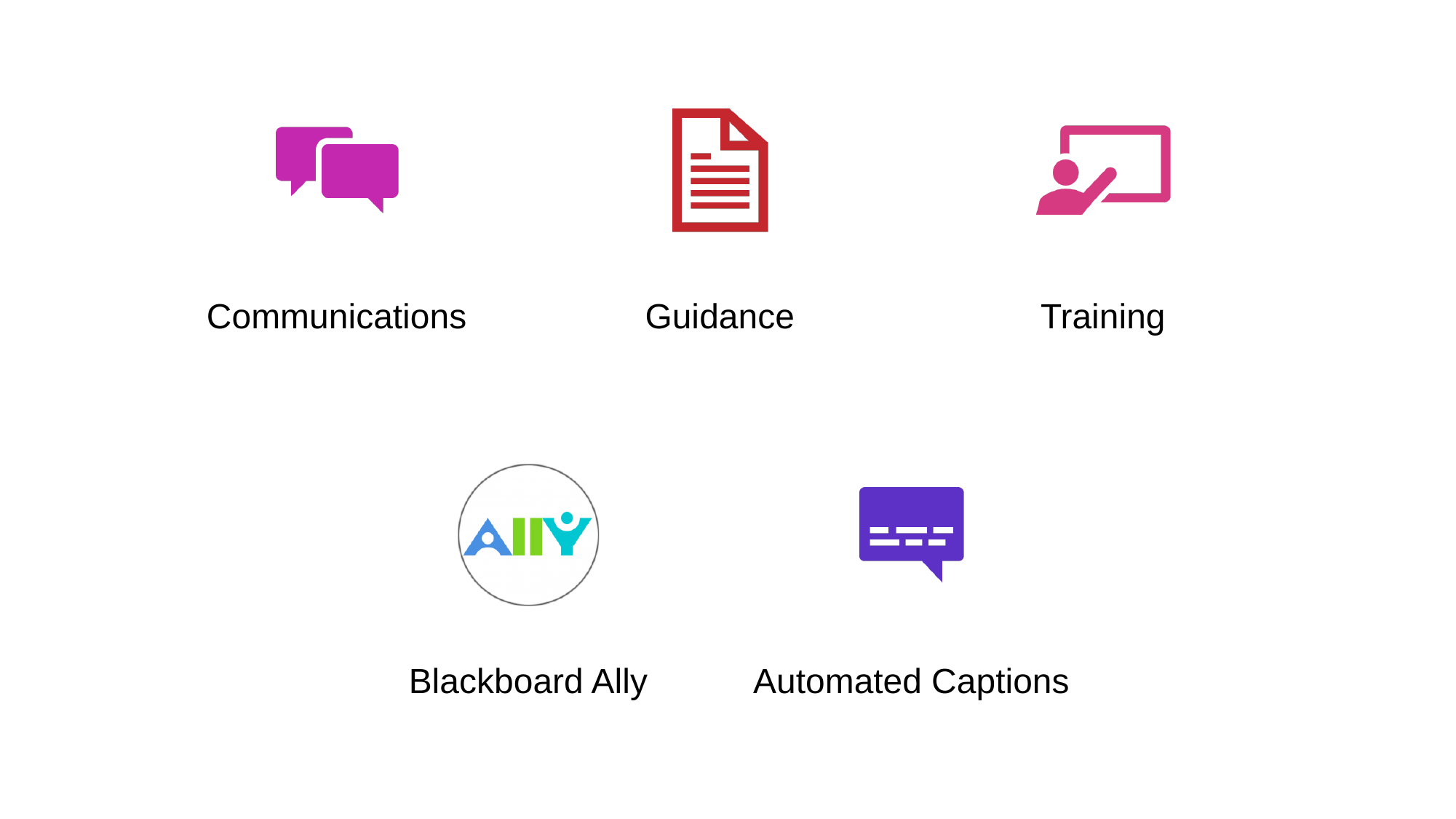

Communications
Guidance
Training
Blackboard Ally
Automated Captions